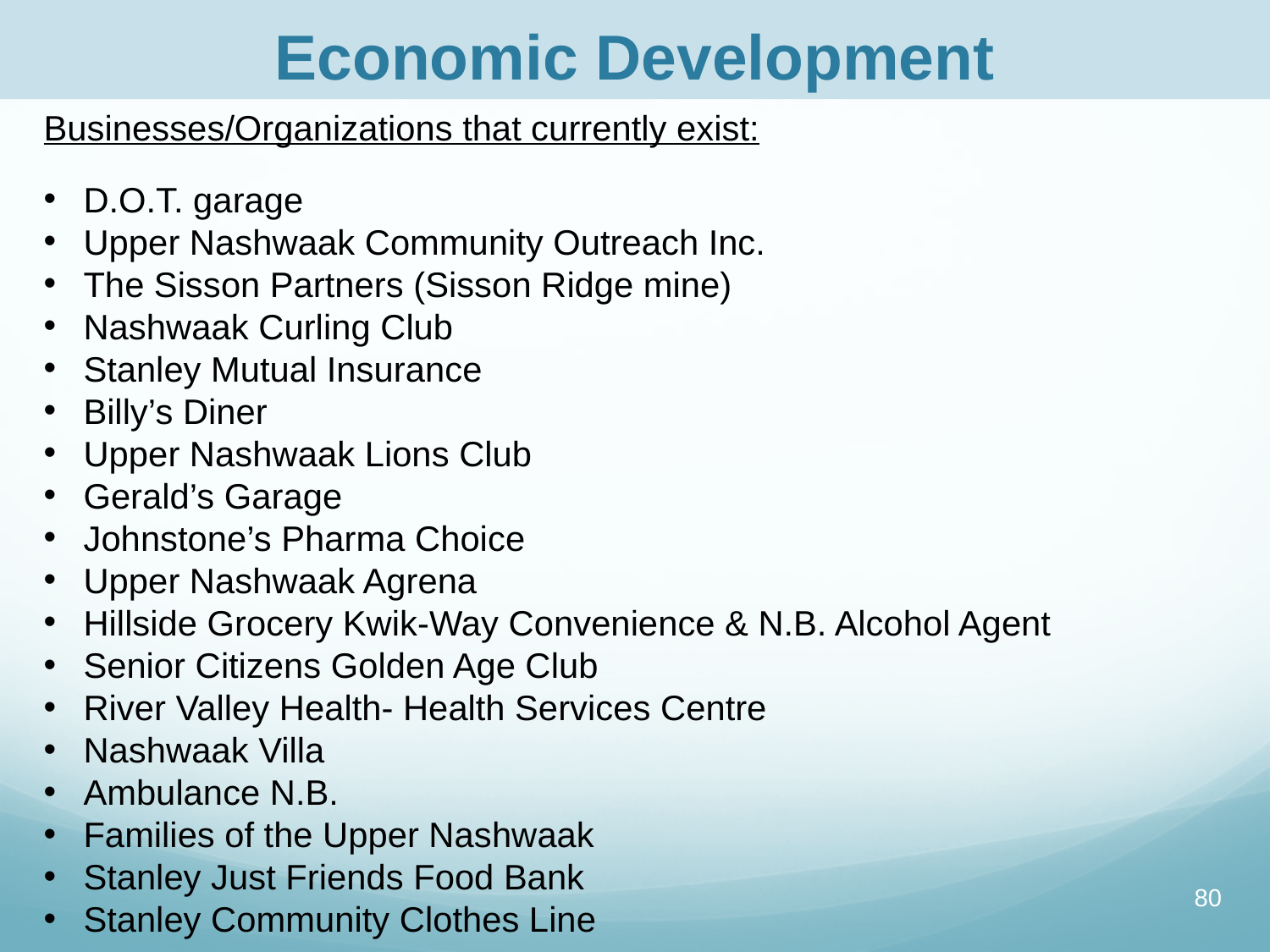

Economic Development
Businesses/Organizations that currently exist:

D.O.T. garage
Upper Nashwaak Community Outreach Inc.
The Sisson Partners (Sisson Ridge mine)
Nashwaak Curling Club
Stanley Mutual Insurance
Billy’s Diner
Upper Nashwaak Lions Club
Gerald’s Garage
Johnstone’s Pharma Choice
Upper Nashwaak Agrena
Hillside Grocery Kwik-Way Convenience & N.B. Alcohol Agent
Senior Citizens Golden Age Club
River Valley Health- Health Services Centre
Nashwaak Villa
Ambulance N.B.
Families of the Upper Nashwaak
Stanley Just Friends Food Bank
Stanley Community Clothes Line
80